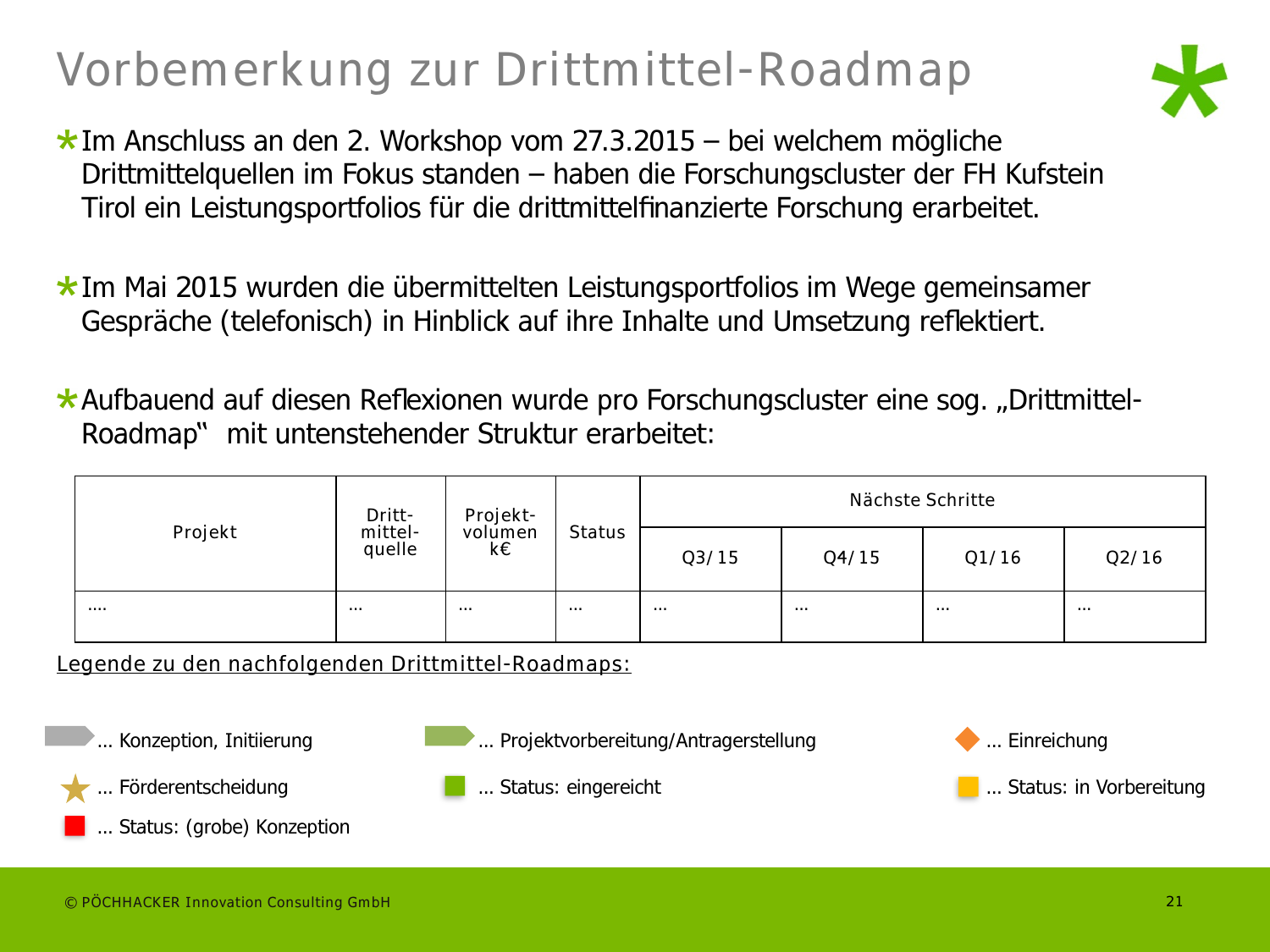

# Vorbemerkung zur Drittmittel-Roadmap
Im Anschluss an den 2. Workshop vom 27.3.2015 – bei welchem mögliche Drittmittelquellen im Fokus standen – haben die Forschungscluster der FH Kufstein Tirol ein Leistungsportfolios für die drittmittelfinanzierte Forschung erarbeitet.

Im Mai 2015 wurden die übermittelten Leistungsportfolios im Wege gemeinsamer Gespräche (telefonisch) in Hinblick auf ihre Inhalte und Umsetzung reflektiert.

Aufbauend auf diesen Reflexionen wurde pro Forschungscluster eine sog. „Drittmittel-Roadmap“  mit untenstehender Struktur erarbeitet:

Legende zu den nachfolgenden Drittmittel-Roadmaps:

| Projekt | Dritt-mittel-quelle | Projekt-volumen k€ | Status | Nächste Schritte |  |  |  |
| --- | --- | --- | --- | --- | --- | --- | --- |
|  |  |  |  | Q3/15 | Q4/15 | Q1/16 | Q2/16 |
| …. | … | … | … | … | … | … | … |
… Konzeption, Initiierung		… Projektvorbereitung/Antragerstellung		… Einreichung

… Förderentscheidung		… Status: eingereicht			… Status: in Vorbereitung

… Status: (grobe) Konzeption